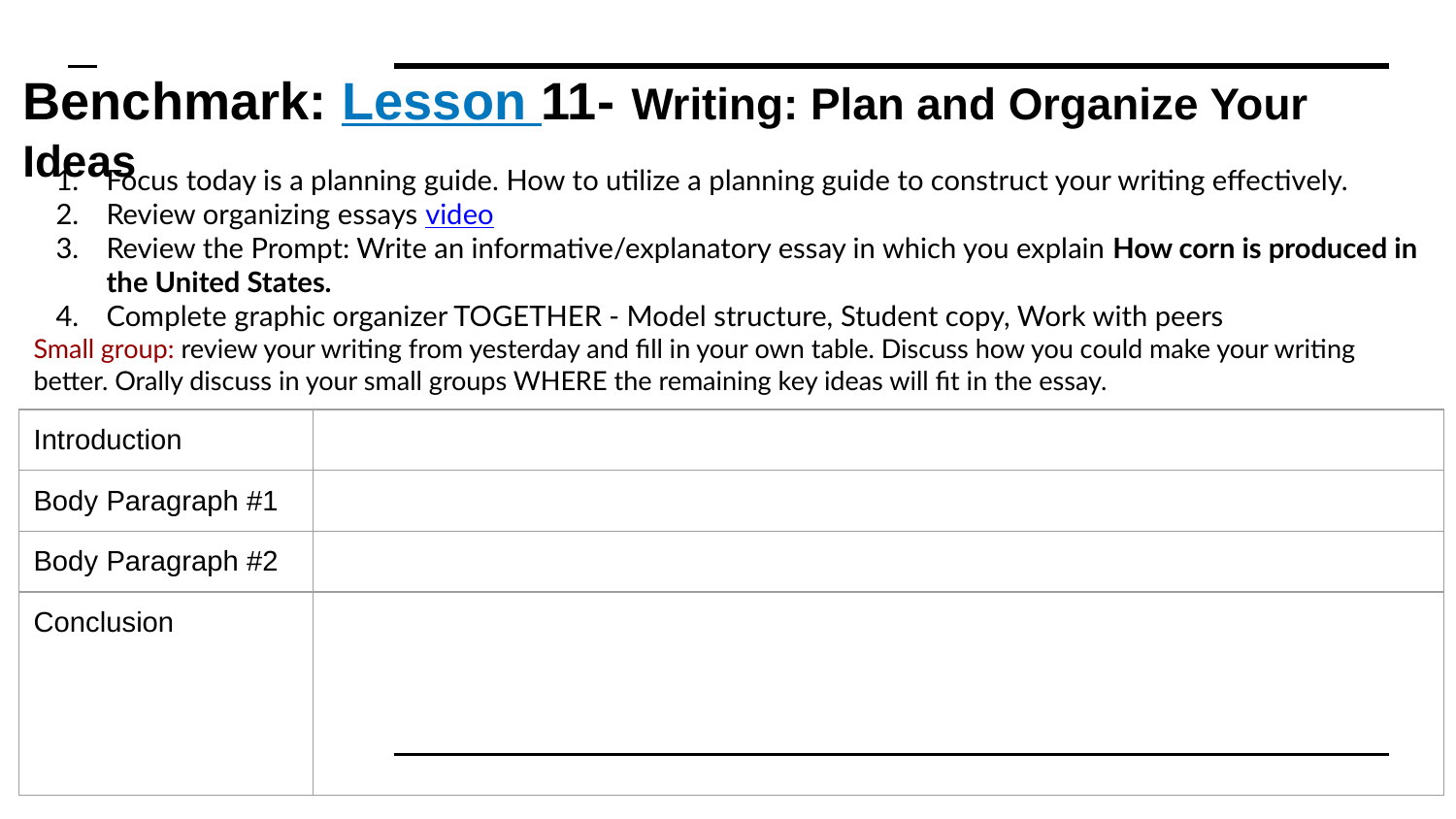

# Benchmark: Lesson 11- Writing: Plan and Organize Your Ideas
Focus today is a planning guide. How to utilize a planning guide to construct your writing effectively.
Review organizing essays video
Review the Prompt: Write an informative/explanatory essay in which you explain How corn is produced in the United States.
Complete graphic organizer TOGETHER - Model structure, Student copy, Work with peers
Small group: review your writing from yesterday and fill in your own table. Discuss how you could make your writing better. Orally discuss in your small groups WHERE the remaining key ideas will fit in the essay.

| Introduction |  |
| --- | --- |
| Body Paragraph #1 |  |
| Body Paragraph #2 |  |
| Conclusion |  |